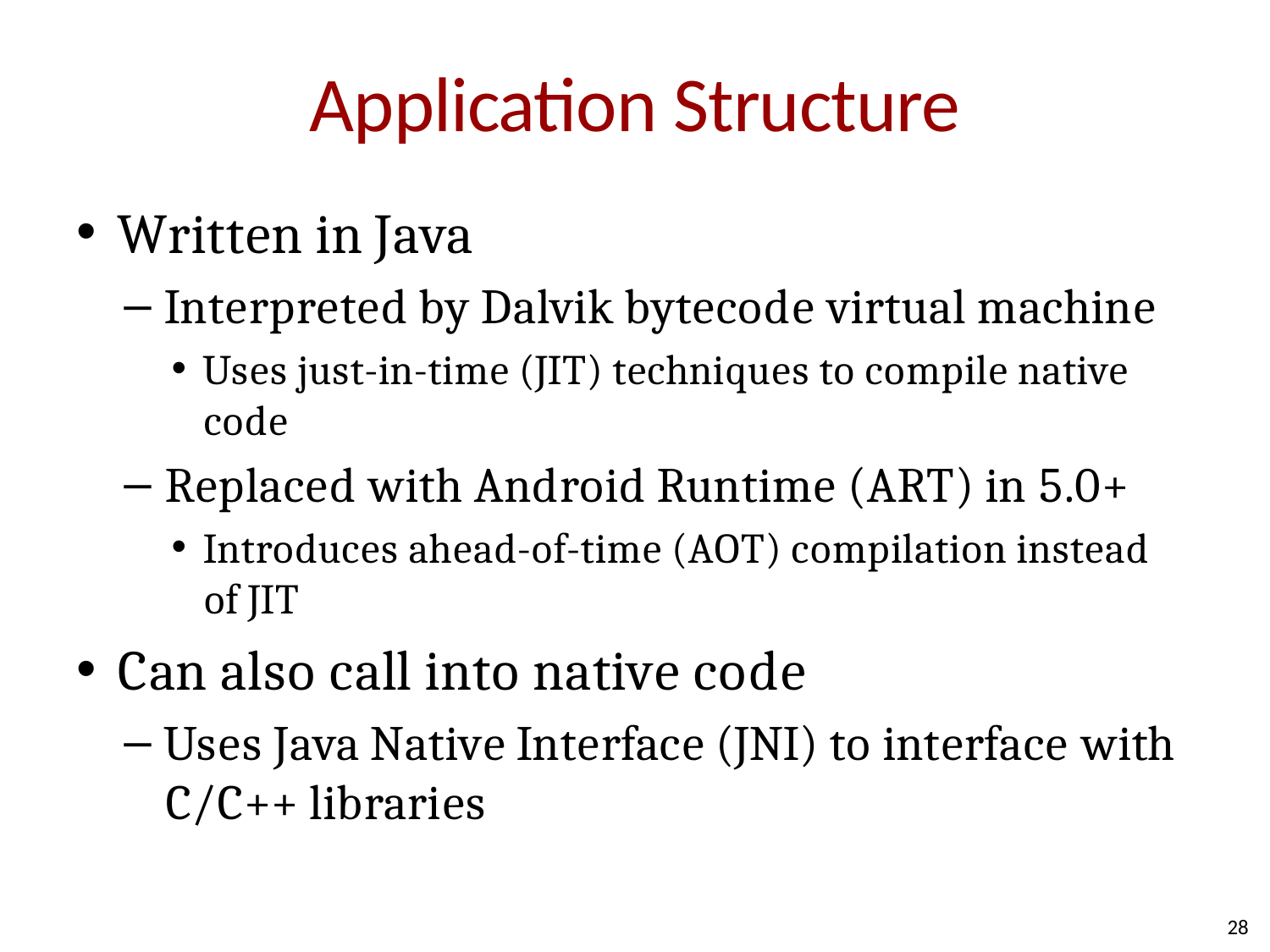

# Application Structure
Written in Java
Interpreted by Dalvik bytecode virtual machine
Uses just-in-time (JIT) techniques to compile native code
Replaced with Android Runtime (ART) in 5.0+
Introduces ahead-of-time (AOT) compilation instead of JIT
Can also call into native code
Uses Java Native Interface (JNI) to interface with C/C++ libraries
28